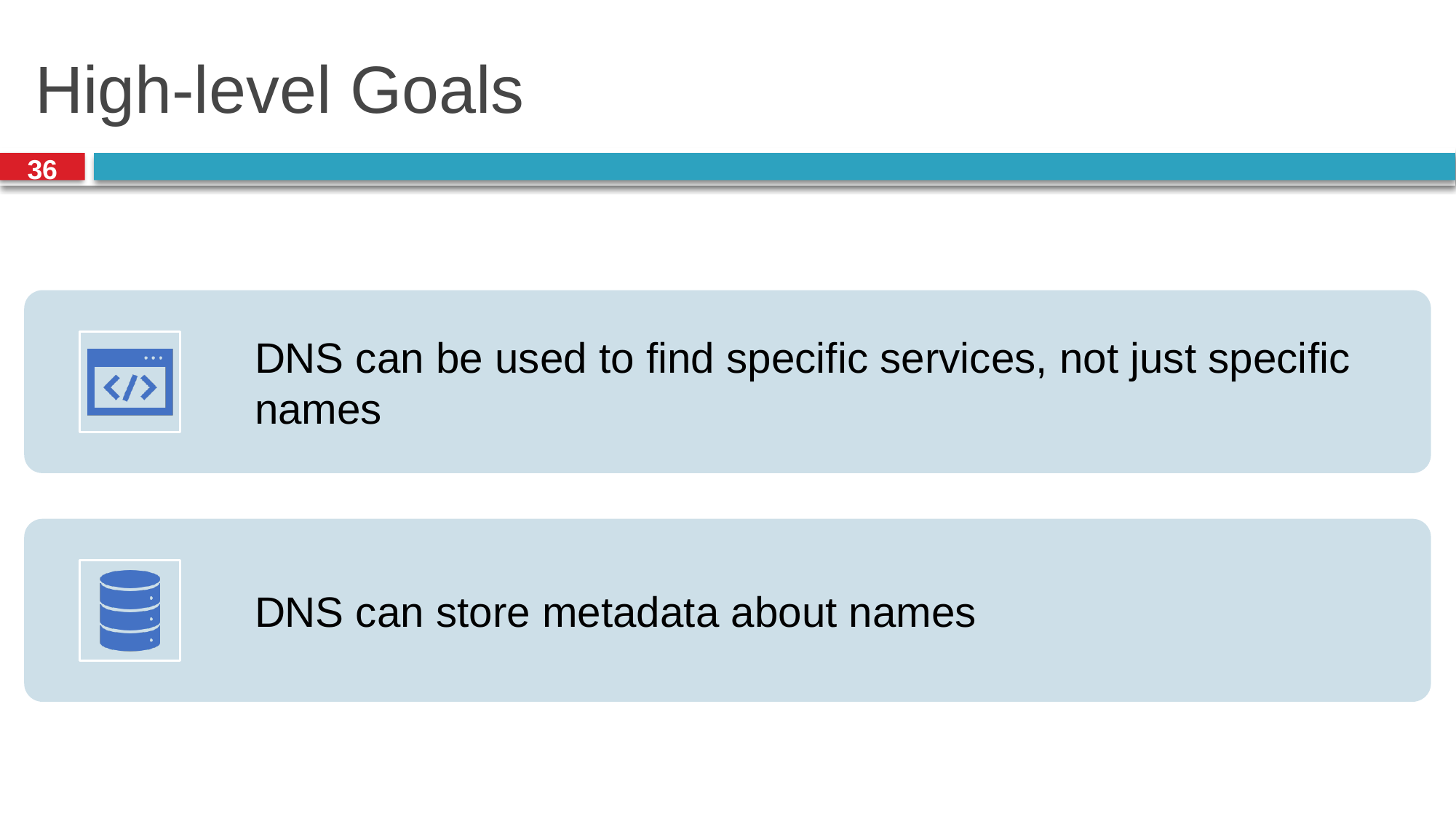

# High-level Goals
36
DNS can be used to find specific services, not just specific names
DNS can store metadata about names